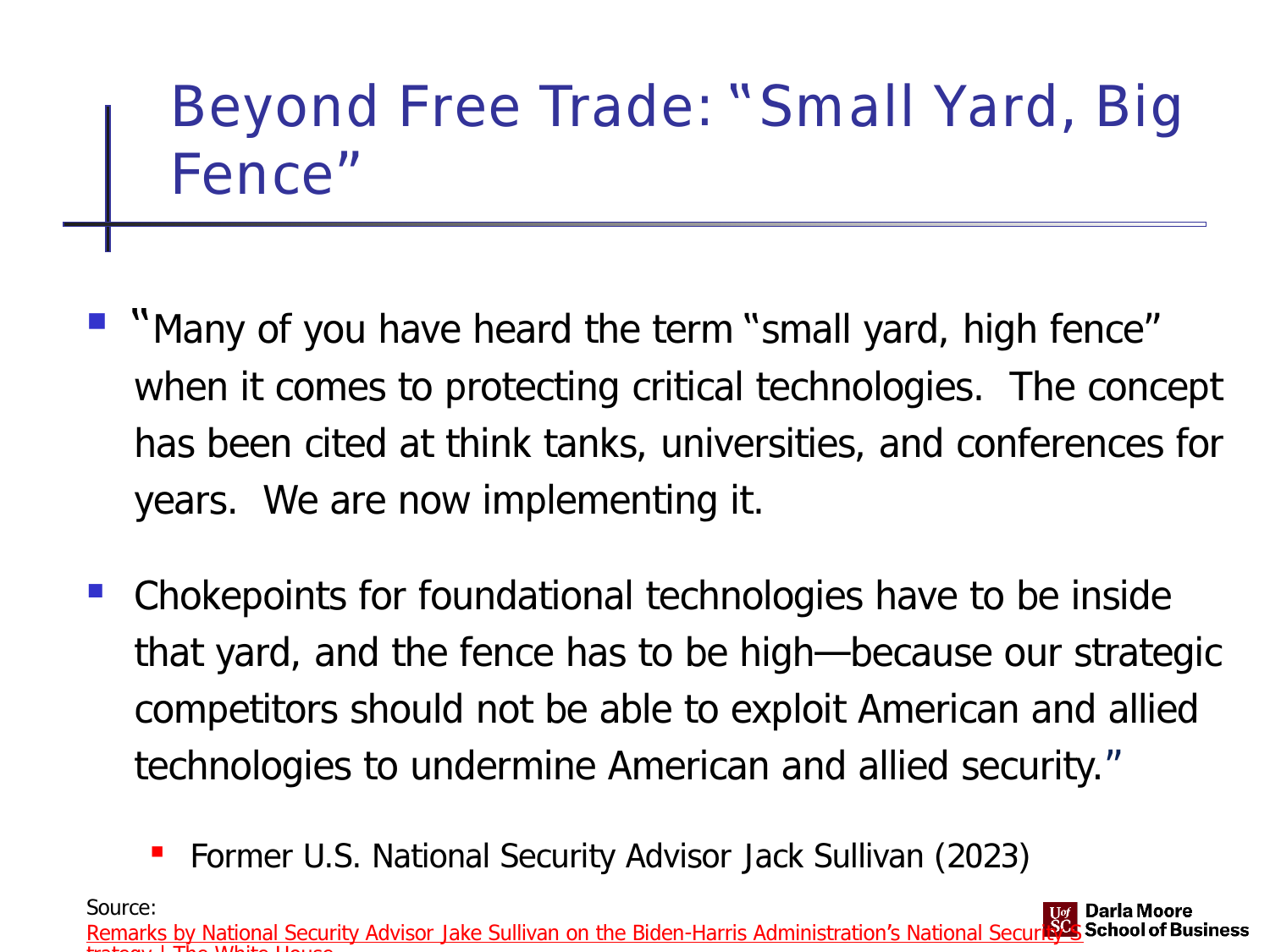

# Beyond Free Trade: “Small Yard, Big Fence”
“Many of you have heard the term “small yard, high fence” when it comes to protecting critical technologies.  The concept has been cited at think tanks, universities, and conferences for years.  We are now implementing it.
Chokepoints for foundational technologies have to be inside that yard, and the fence has to be high—because our strategic competitors should not be able to exploit American and allied technologies to undermine American and allied security.”
Former U.S. National Security Advisor Jack Sullivan (2023)

Source: Remarks by National Security Advisor Jake Sullivan on the Biden-Harris Administration’s National Security Strategy | The White House